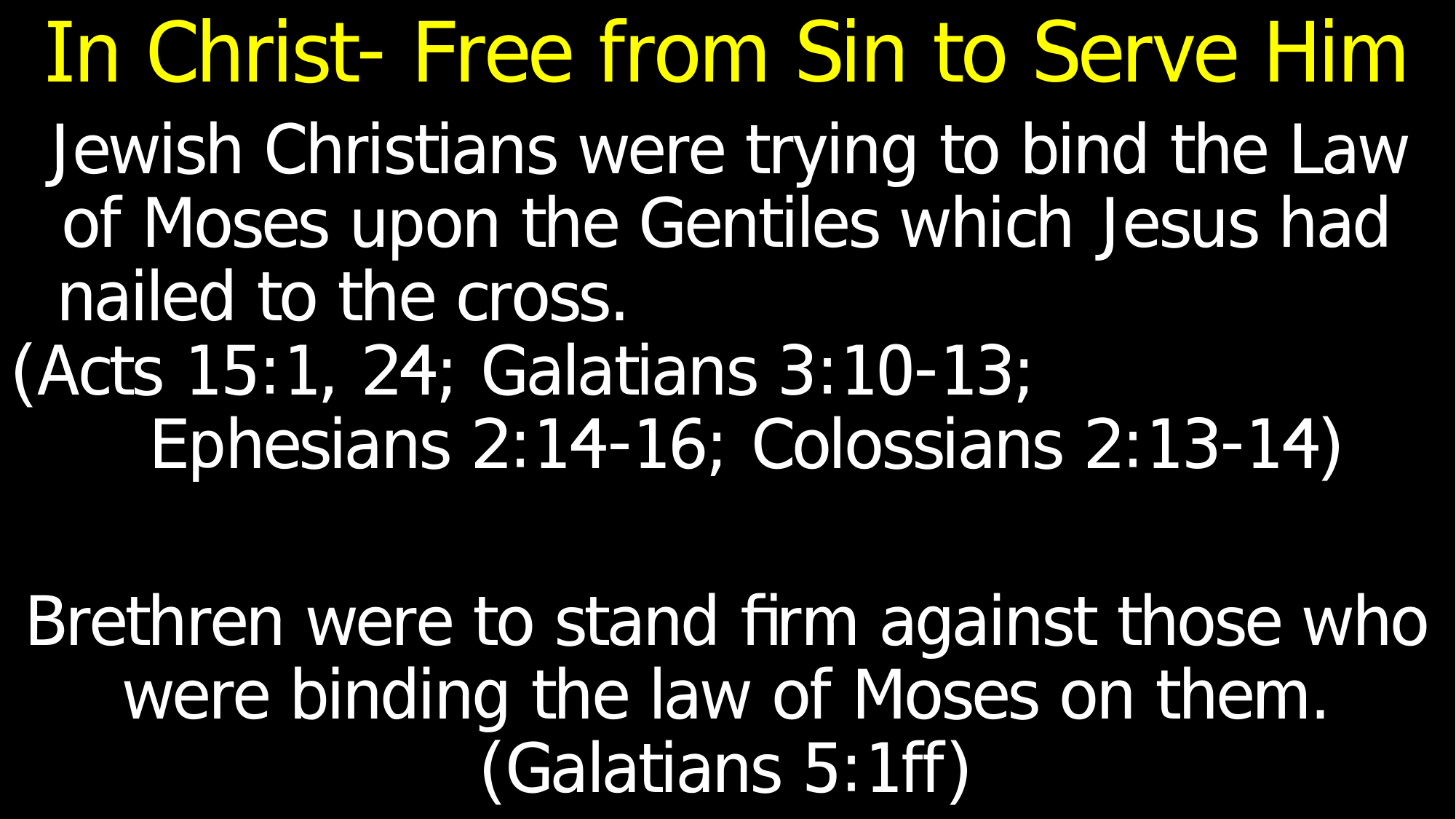

# In Christ- Free from Sin to Serve Him
Jewish Christians were trying to bind the Law of Moses upon the Gentiles which Jesus had nailed to the cross.                                     (Acts 15:1, 24; Galatians 3:10-13;                      Ephesians 2:14-16; Colossians 2:13-14)

Brethren were to stand firm against those who were binding the law of Moses on them. (Galatians 5:1ff)